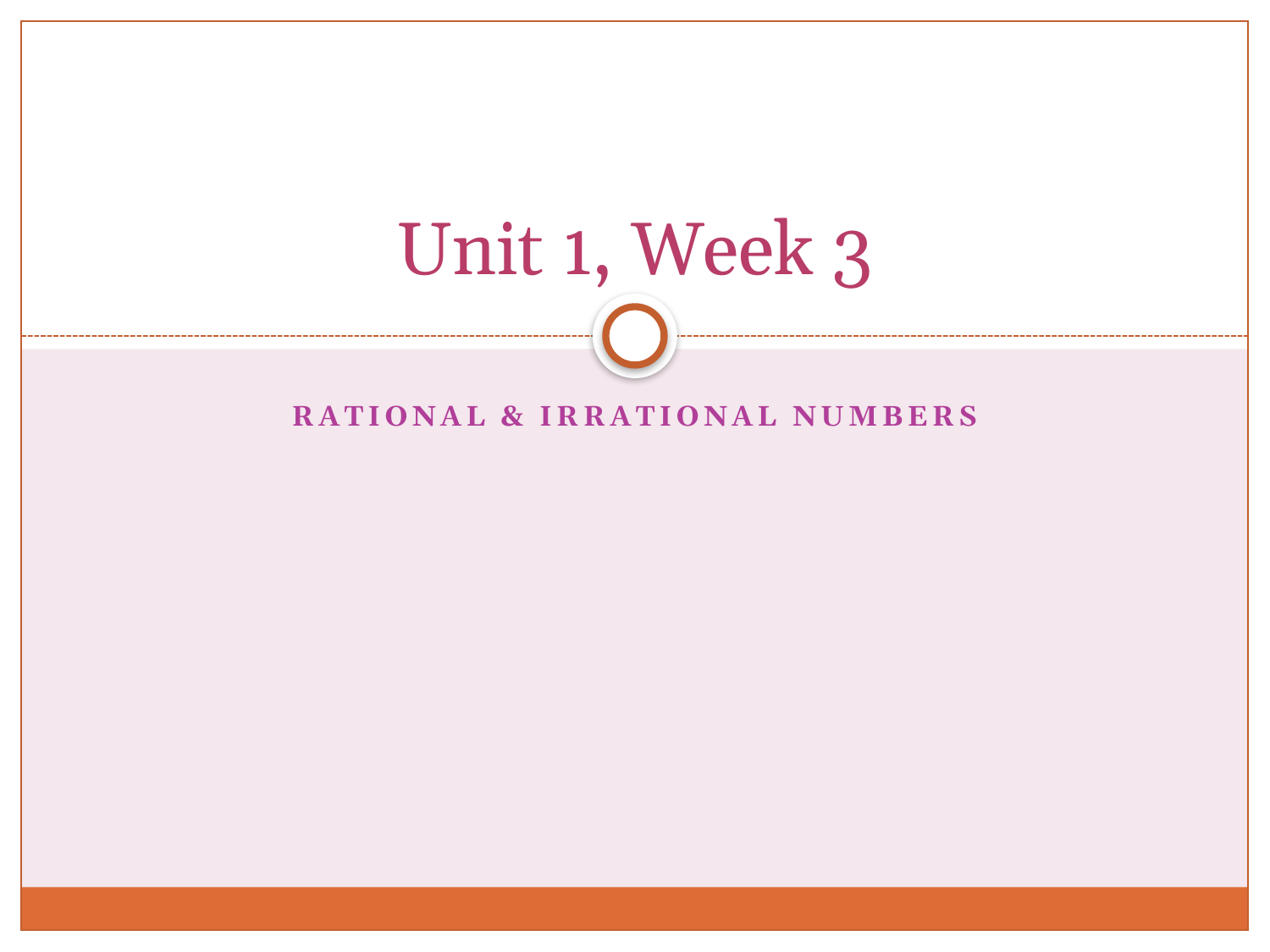

# Unit 1, Week 3
Rational & Irrational Numbers